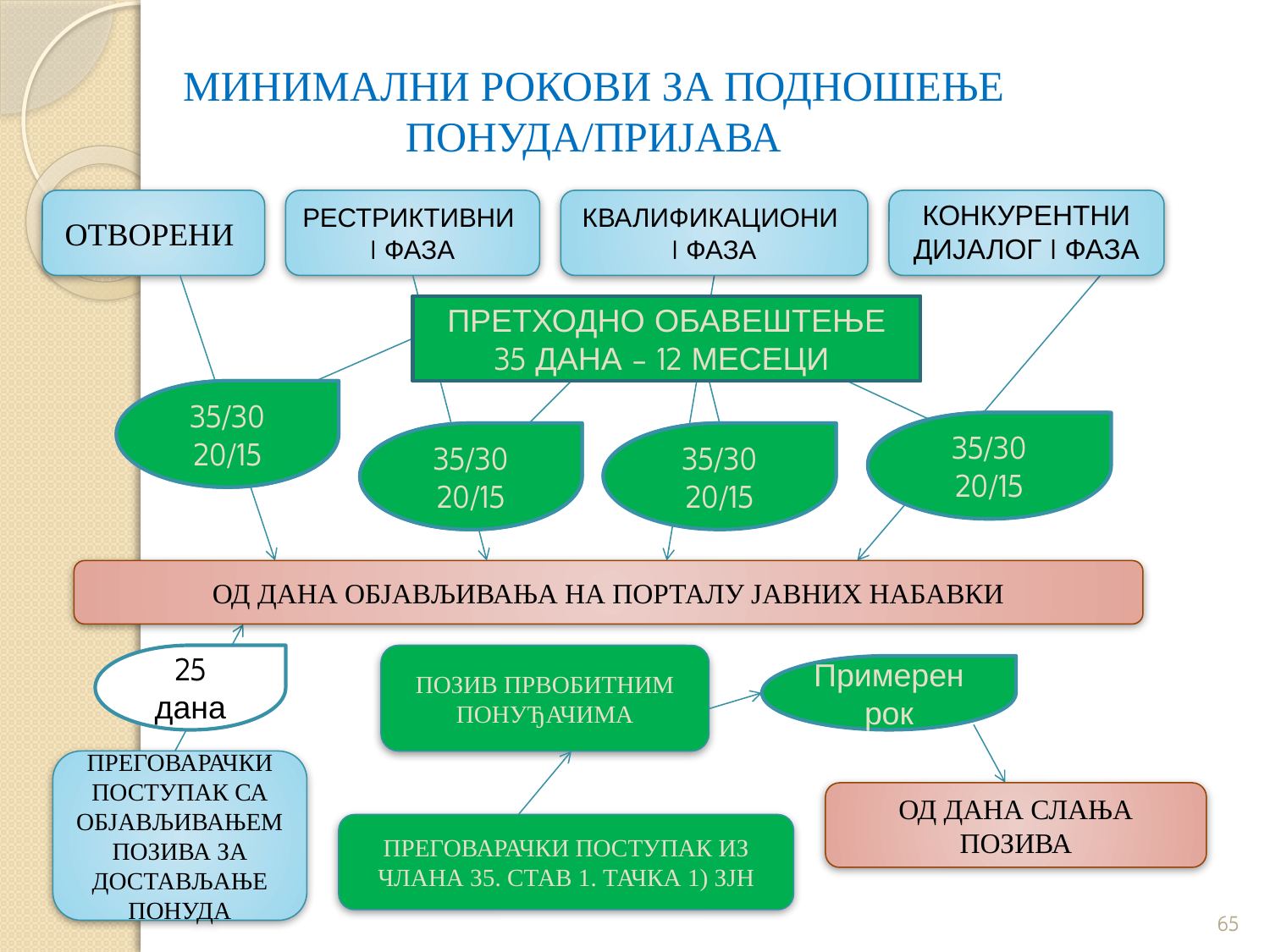

МИНИМАЛНИ РОКОВИ ЗА ПОДНОШЕЊЕ ПОНУДА/ПРИЈАВА
ОТВОРЕНИ

РЕСТРИКТИВНИ
I ФАЗА

КВАЛИФИКАЦИОНИ
I ФАЗА

КОНКУРЕНТНИ ДИЈАЛОГ I ФАЗА

ПРЕТХОДНО ОБАВЕШТЕЊЕ
30 ДАНА – 6 МЕСЕЦИ
ПРЕТХОДНО ОБАВЕШТЕЊЕ
35 ДАНА – 12 МЕСЕЦИ
40/30/22
35/30
20/15
40/30/22
35/30
20/15
40/30/22
35/30
20/15
40/30/22
35/30
20/15

ОД ДАНА ОБЈАВЉИВАЊА НА ПОРТАЛУ ЈАВНИХ НАБАВКИ

25 дана
ПОЗИВ ПРВОБИТНИМ ПОНУЂАЧИМА
Примерен рок
ПРЕГОВАРАЧКИ ПОСТУПАК СА ОБЈАВЉИВАЊЕМ ПОЗИВА ЗА ДОСТАВЉАЊЕ ПОНУДА

ОД ДАНА СЛАЊА ПОЗИВА

ПРЕГОВАРАЧКИ ПОСТУПАК ИЗ ЧЛАНА 35. СТАВ 1. ТАЧКА 1) ЗЈН
65